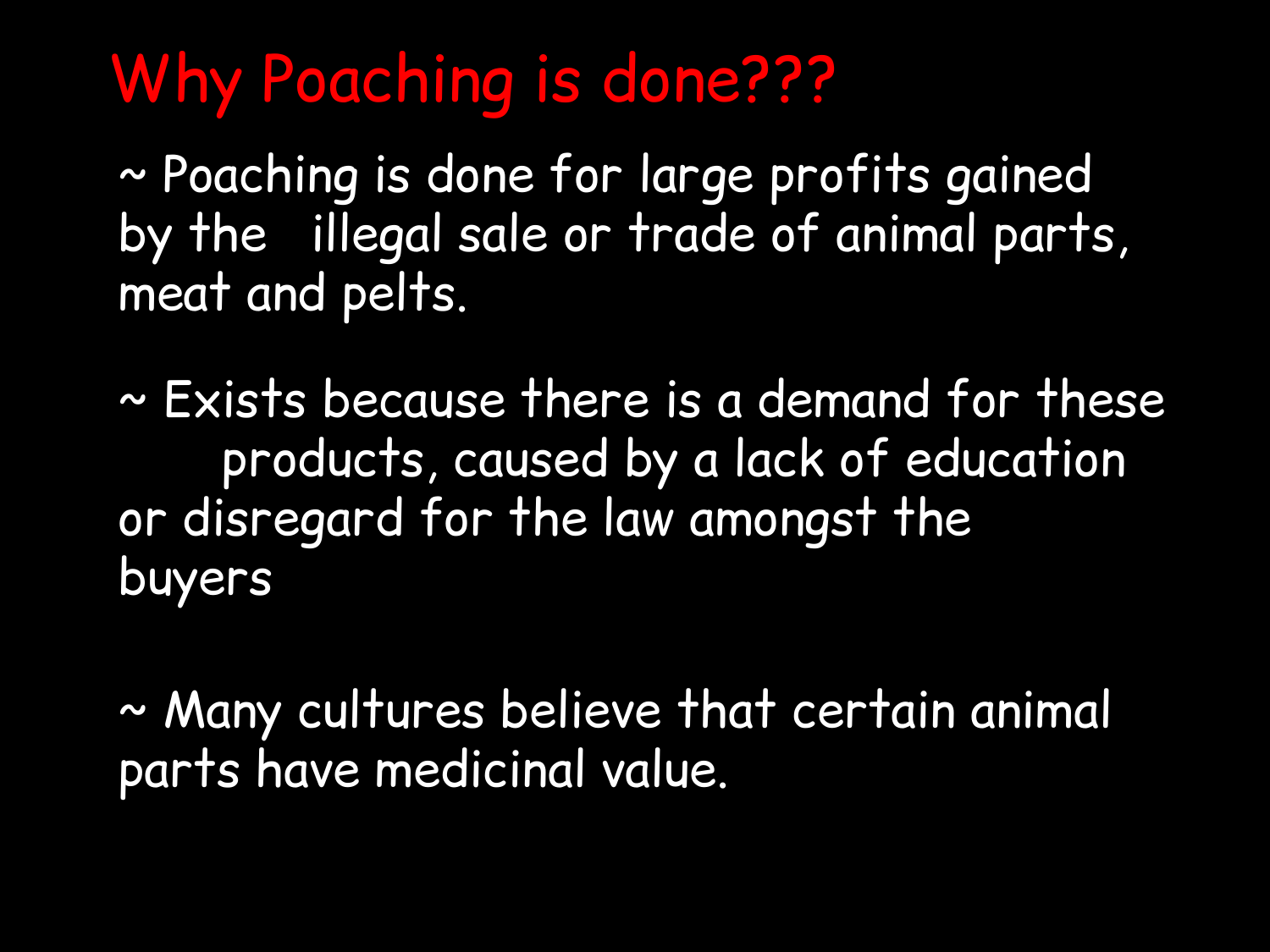

Why Poaching is done???
~ Poaching is done for large profits gained by the   illegal sale or trade of animal parts, meat and pelts.
#

~ Exists because there is a demand for these         products, caused by a lack of education or disregard for the law amongst the
buyers
~ Many cultures believe that certain animal parts have medicinal value.